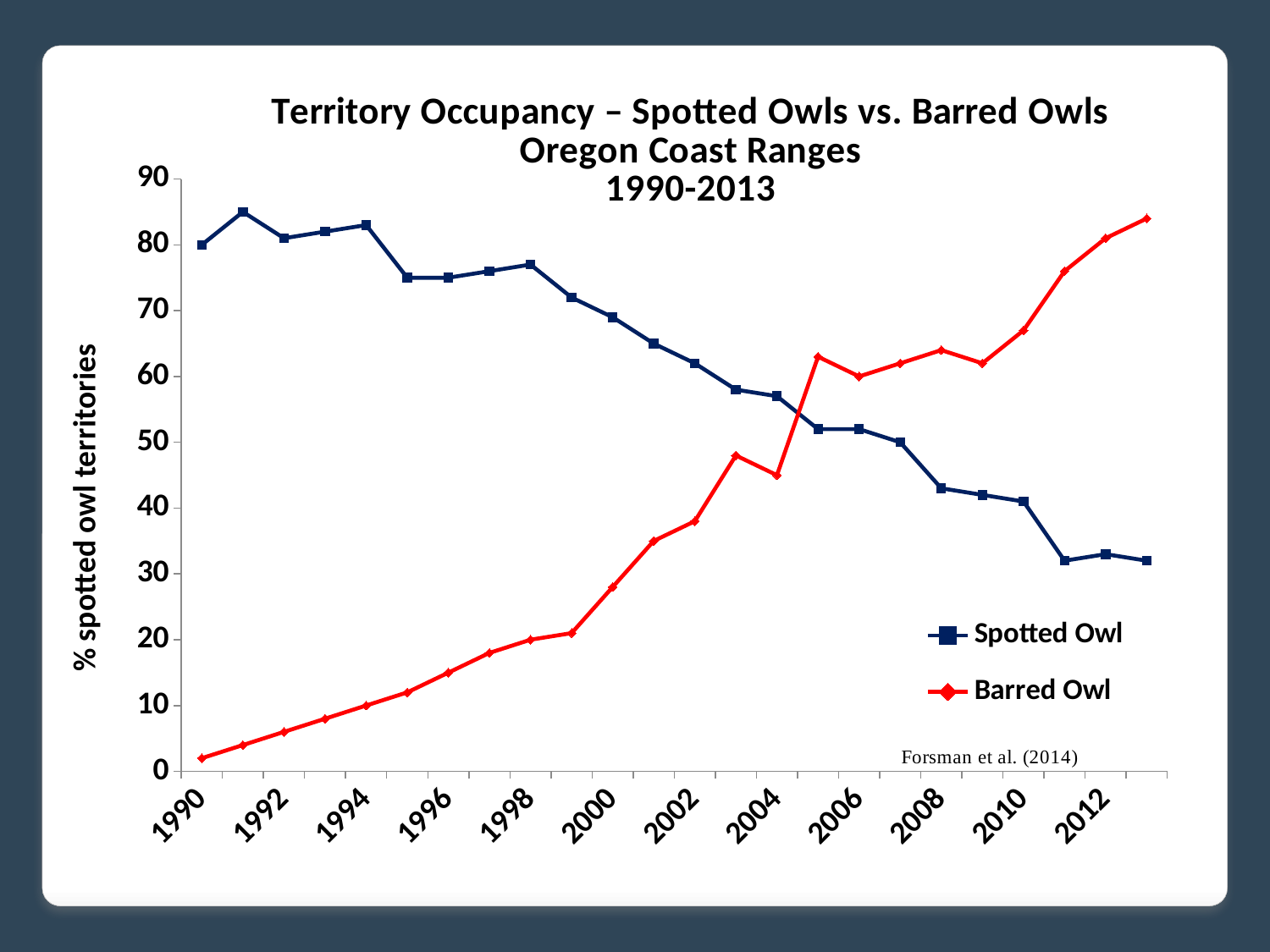

### Chart: Territory Occupancy – Spotted Owls vs. Barred Owls
Oregon Coast Ranges
1990-2013

| Category | Spotted Owl | Barred Owl | Column1 |
|---|---|---|---|
| 1990 | 80.0 | 2.0 | None |
| 1991 | 85.0 | 4.0 | None |
| 1992 | 81.0 | 6.0 | None |
| 1993 | 82.0 | 8.0 | None |
| 1994 | 83.0 | 10.0 | None |
| 1995 | 75.0 | 12.0 | None |
| 1996 | 75.0 | 15.0 | None |
| 1997 | 76.0 | 18.0 | None |
| 1998 | 77.0 | 20.0 | None |
| 1999 | 72.0 | 21.0 | None |
| 2000 | 69.0 | 28.0 | None |
| 2001 | 65.0 | 35.0 | None |
| 2002 | 62.0 | 38.0 | None |
| 2003 | 58.0 | 48.0 | None |
| 2004 | 57.0 | 45.0 | None |
| 2005 | 52.0 | 63.0 | None |
| 2006 | 52.0 | 60.0 | None |
| 2007 | 50.0 | 62.0 | None |
| 2008 | 43.0 | 64.0 | None |
| 2009 | 42.0 | 62.0 | None |
| 2010 | 41.0 | 67.0 | None |
| 2011 | 32.0 | 76.0 | None |
| 2012 | 33.0 | 81.0 | None |
| 2013 | 32.0 | 84.0 | None |